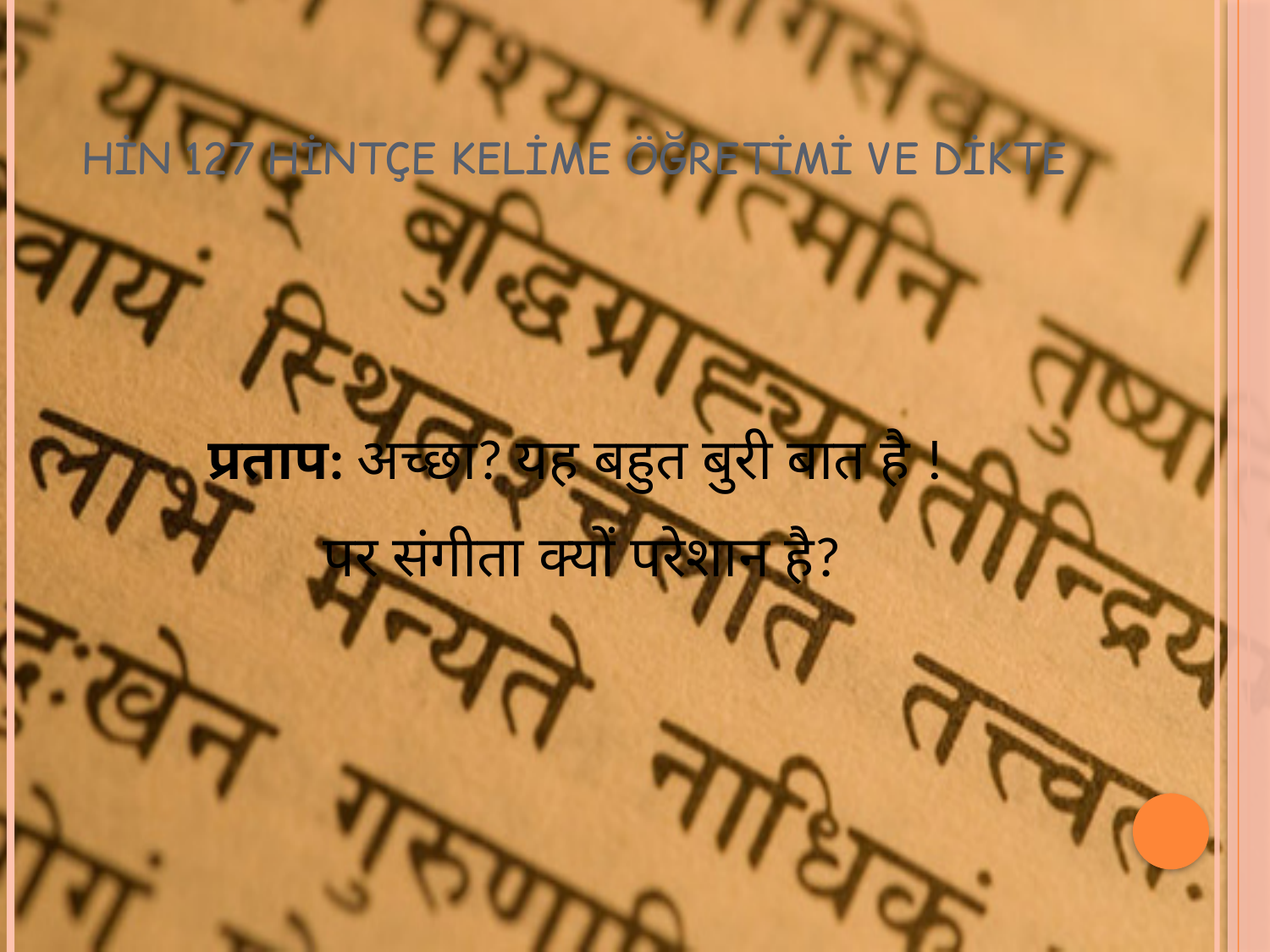

# HİN 127 HİNTÇE KELİME ÖĞRETİMİ VE DİKTE

प्रताप: अच्छा? यह बहुत बुरी बात है !
पर संगीता क्यों परेशान है?